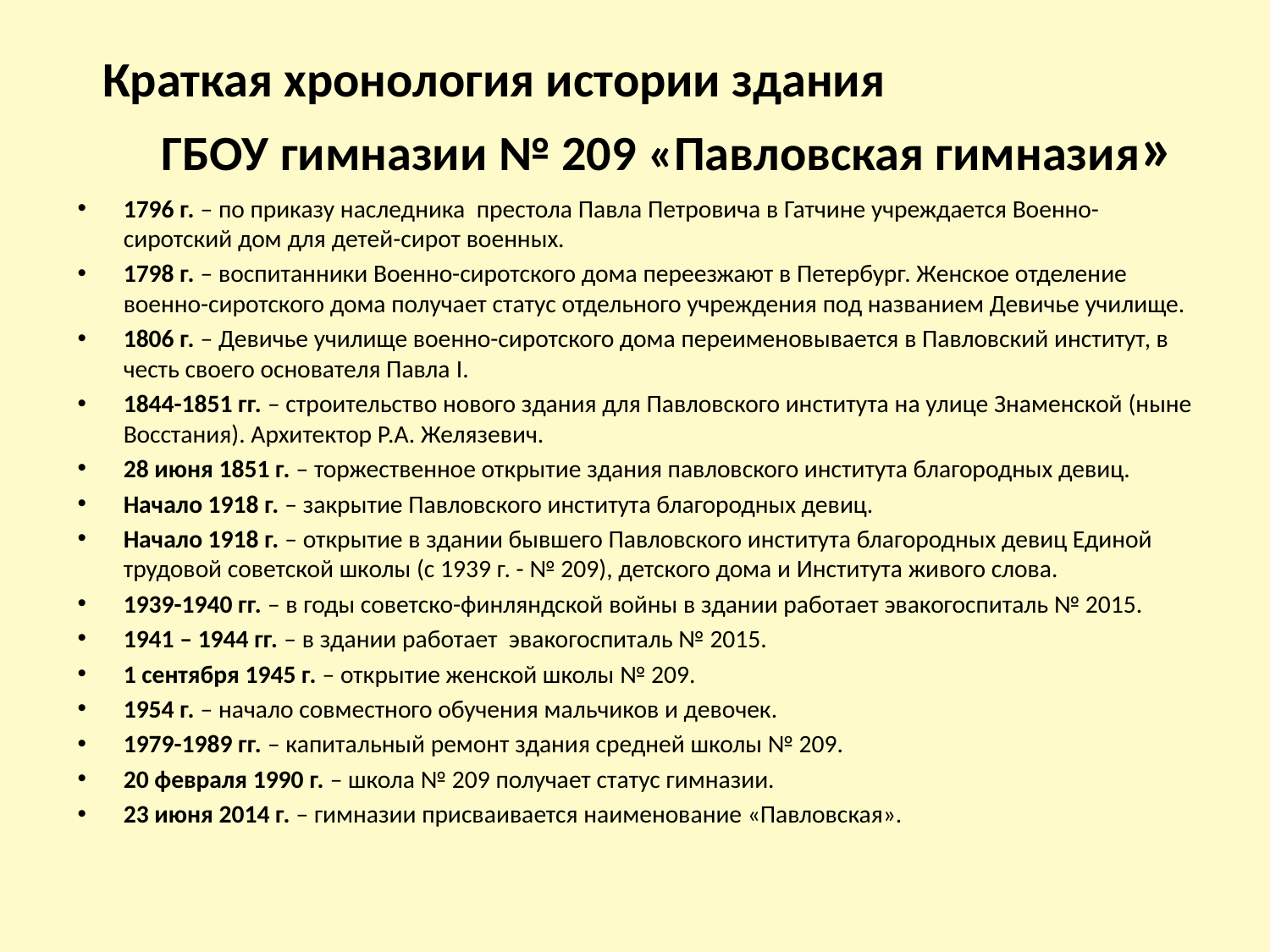

# Краткая хронология истории здания                                ГБОУ гимназии № 209 «Павловская гимназия»
1796 г. – по приказу наследника  престола Павла Петровича в Гатчине учреждается Военно-сиротский дом для детей-сирот военных.
1798 г. – воспитанники Военно-сиротского дома переезжают в Петербург. Женское отделение военно-сиротского дома получает статус отдельного учреждения под названием Девичье училище.
1806 г. – Девичье училище военно-сиротского дома переименовывается в Павловский институт, в честь своего основателя Павла I.
1844-1851 гг. – строительство нового здания для Павловского института на улице Знаменской (ныне Восстания). Архитектор Р.А. Желязевич.
28 июня 1851 г. – торжественное открытие здания павловского института благородных девиц.
Начало 1918 г. – закрытие Павловского института благородных девиц.
Начало 1918 г. – открытие в здании бывшего Павловского института благородных девиц Единой трудовой советской школы (с 1939 г. - № 209), детского дома и Института живого слова.
1939-1940 гг. – в годы советско-финляндской войны в здании работает эвакогоспиталь № 2015.
1941 – 1944 гг. – в здании работает  эвакогоспиталь № 2015.
1 сентября 1945 г. – открытие женской школы № 209.
1954 г. – начало совместного обучения мальчиков и девочек.
1979-1989 гг. – капитальный ремонт здания средней школы № 209.
20 февраля 1990 г. – школа № 209 получает статус гимназии.
23 июня 2014 г. – гимназии присваивается наименование «Павловская».